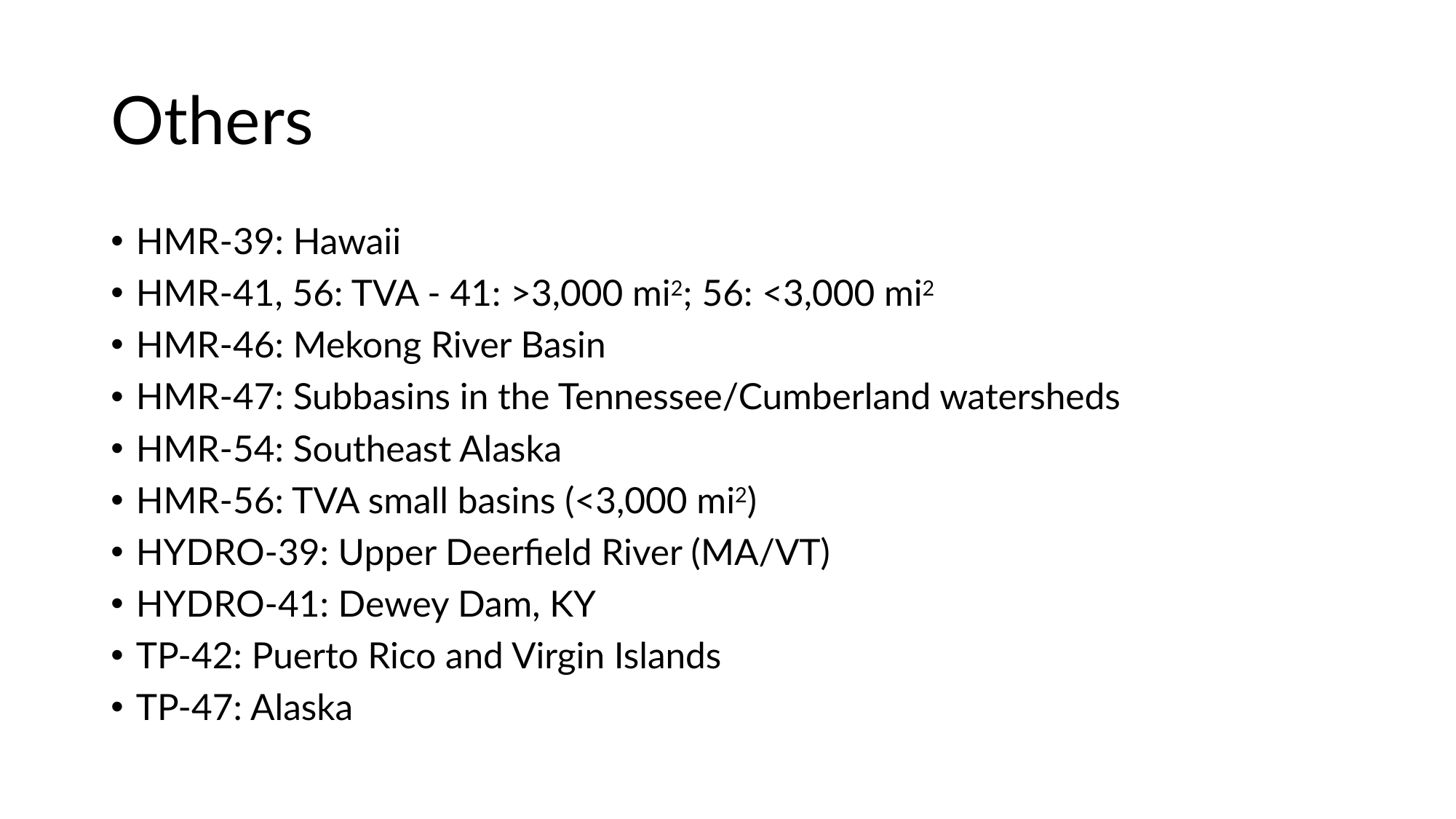

# Others
HMR-39: Hawaii
HMR-41, 56: TVA - 41: >3,000 mi2; 56: <3,000 mi2
HMR-46: Mekong River Basin
HMR-47: Subbasins in the Tennessee/Cumberland watersheds
HMR-54: Southeast Alaska
HMR-56: TVA small basins (<3,000 mi2)
HYDRO-39: Upper Deerfield River (MA/VT)
HYDRO-41: Dewey Dam, KY
TP-42: Puerto Rico and Virgin Islands
TP-47: Alaska